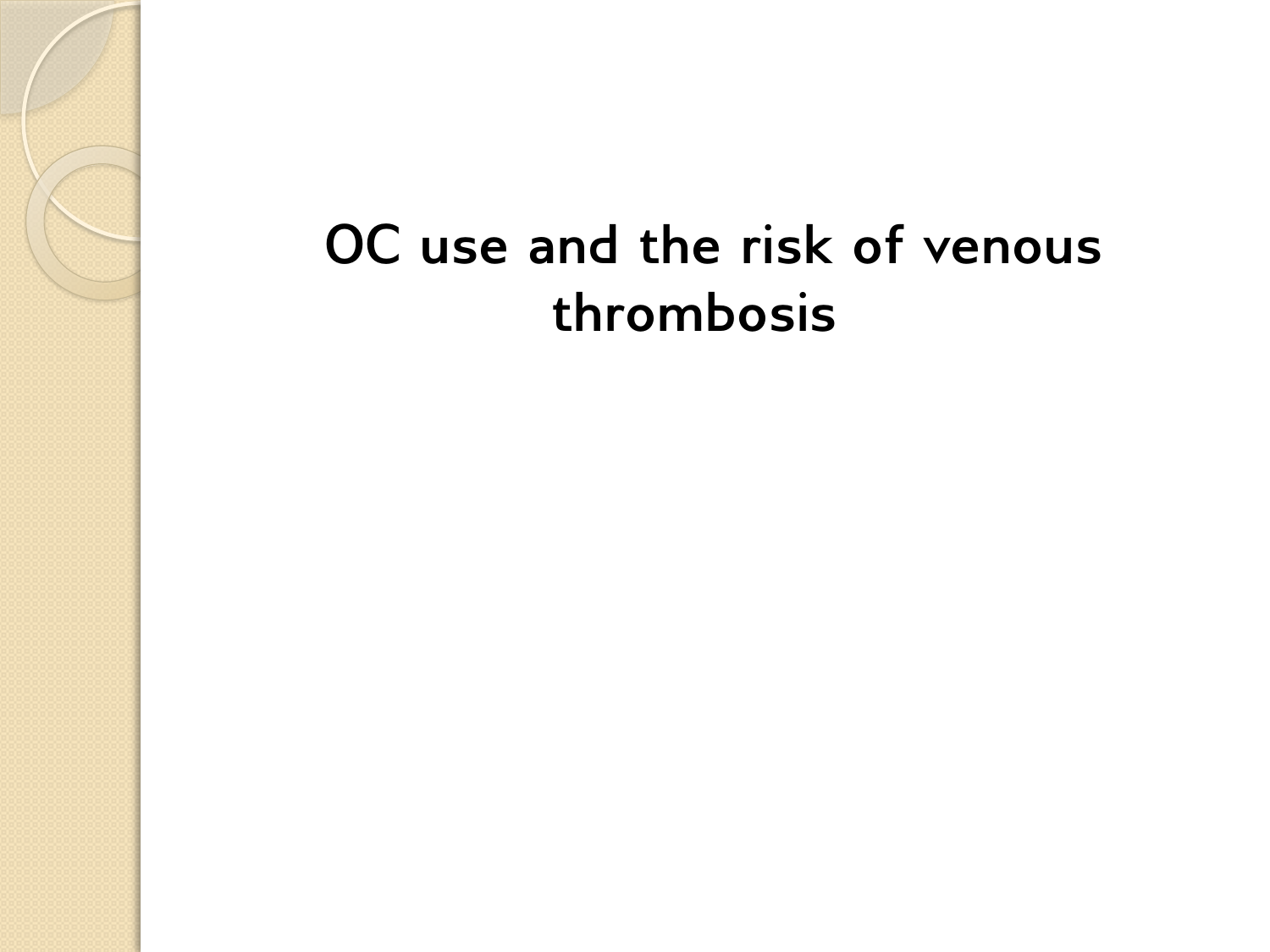

#
OC use and the risk of venous thrombosis